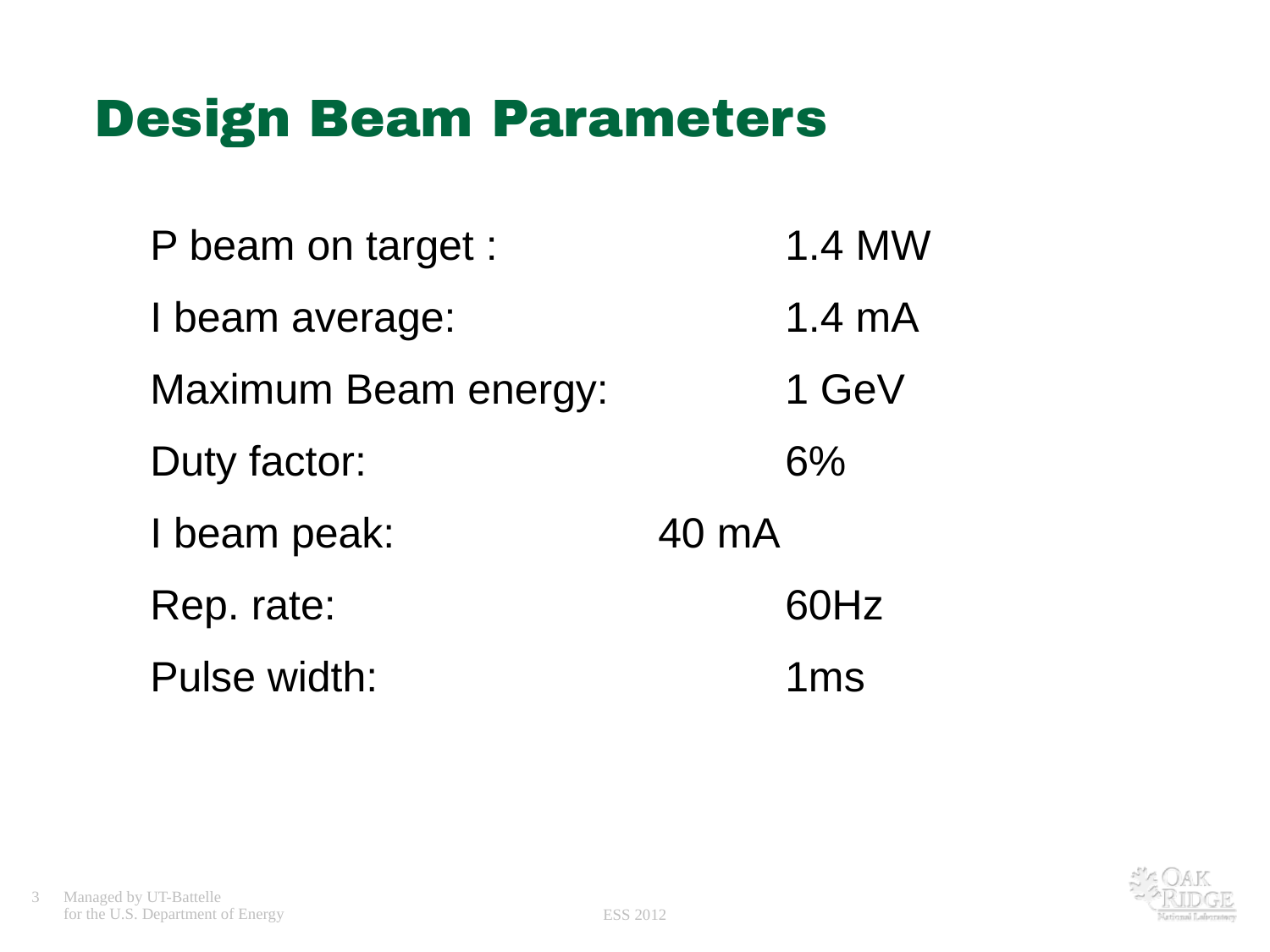

Design Beam Parameters
P beam on target : 	 		1.4 MW
I beam average:			1.4 mA
Maximum Beam energy:		1 GeV
Duty factor:				6%
I beam peak:	            	40 mA
Rep. rate:				60Hz
Pulse width:				1ms